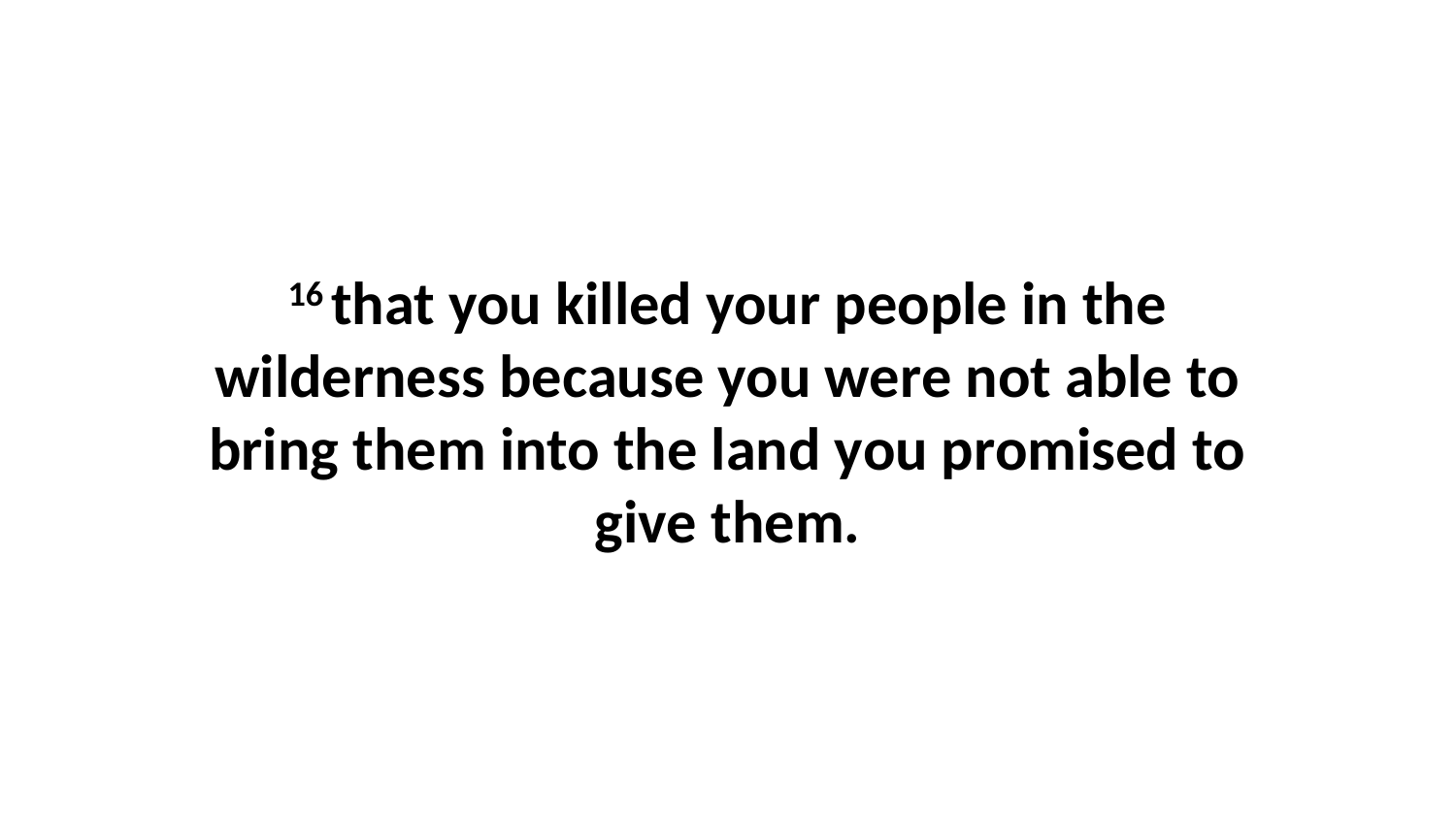

16 that you killed your people in the wilderness because you were not able to bring them into the land you promised to give them.